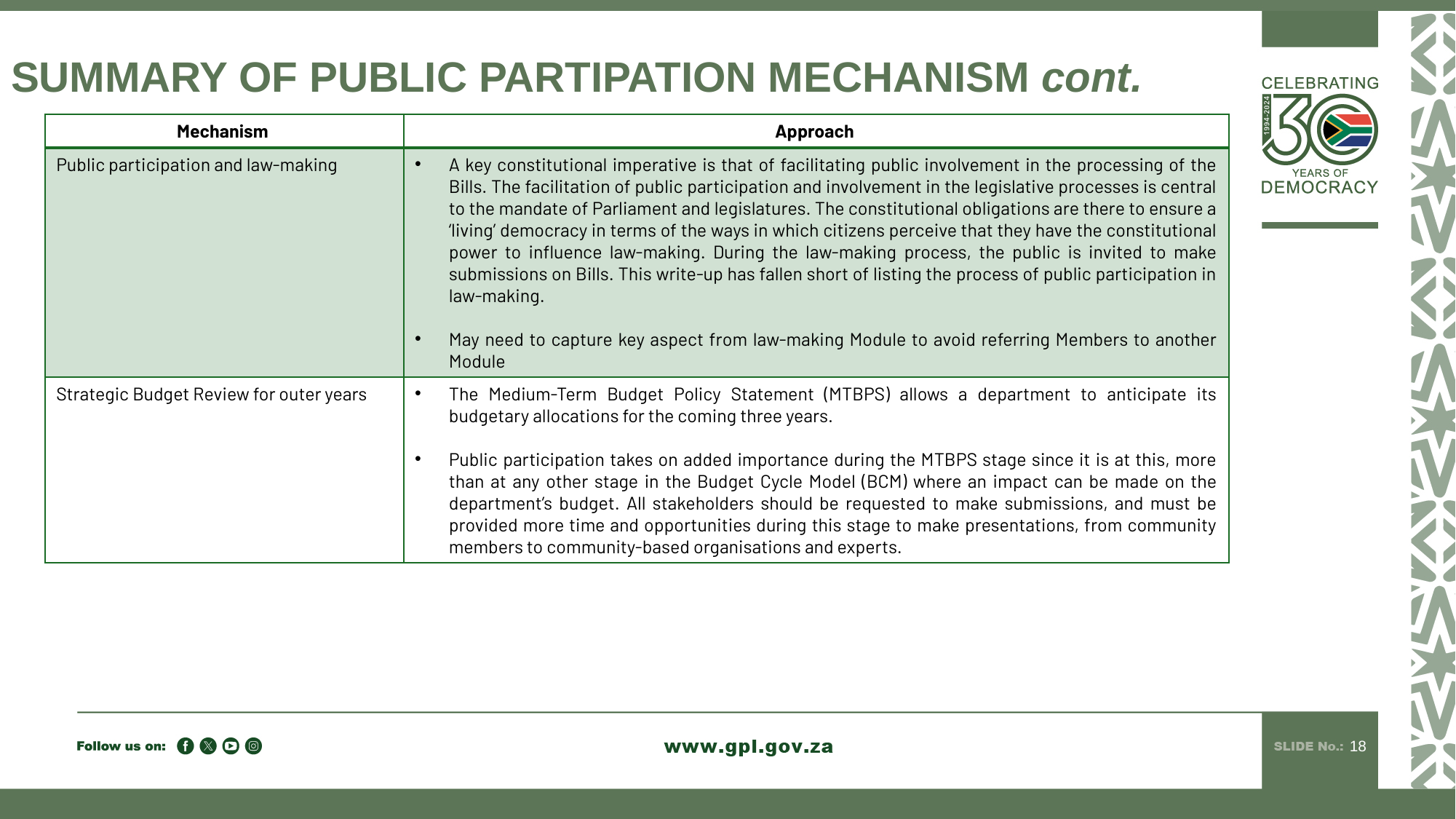

# SUMMARY OF PUBLIC PARTIPATION MECHANISM cont.
| Mechanism | Approach |
| --- | --- |
| Public participation and law-making | A key constitutional imperative is that of facilitating public involvement in the processing of the Bills. The facilitation of public participation and involvement in the legislative processes is central to the mandate of Parliament and legislatures. The constitutional obligations are there to ensure a ‘living’ democracy in terms of the ways in which citizens perceive that they have the constitutional power to influence law-making. During the law-making process, the public is invited to make submissions on Bills. This write-up has fallen short of listing the process of public participation in law-making. May need to capture key aspect from law-making Module to avoid referring Members to another Module |
| Strategic Budget Review for outer years | The Medium-Term Budget Policy Statement (MTBPS) allows a department to anticipate its budgetary allocations for the coming three years. Public participation takes on added importance during the MTBPS stage since it is at this, more than at any other stage in the Budget Cycle Model (BCM) where an impact can be made on the department’s budget. All stakeholders should be requested to make submissions, and must be provided more time and opportunities during this stage to make presentations, from community members to community-based organisations and experts. |
18